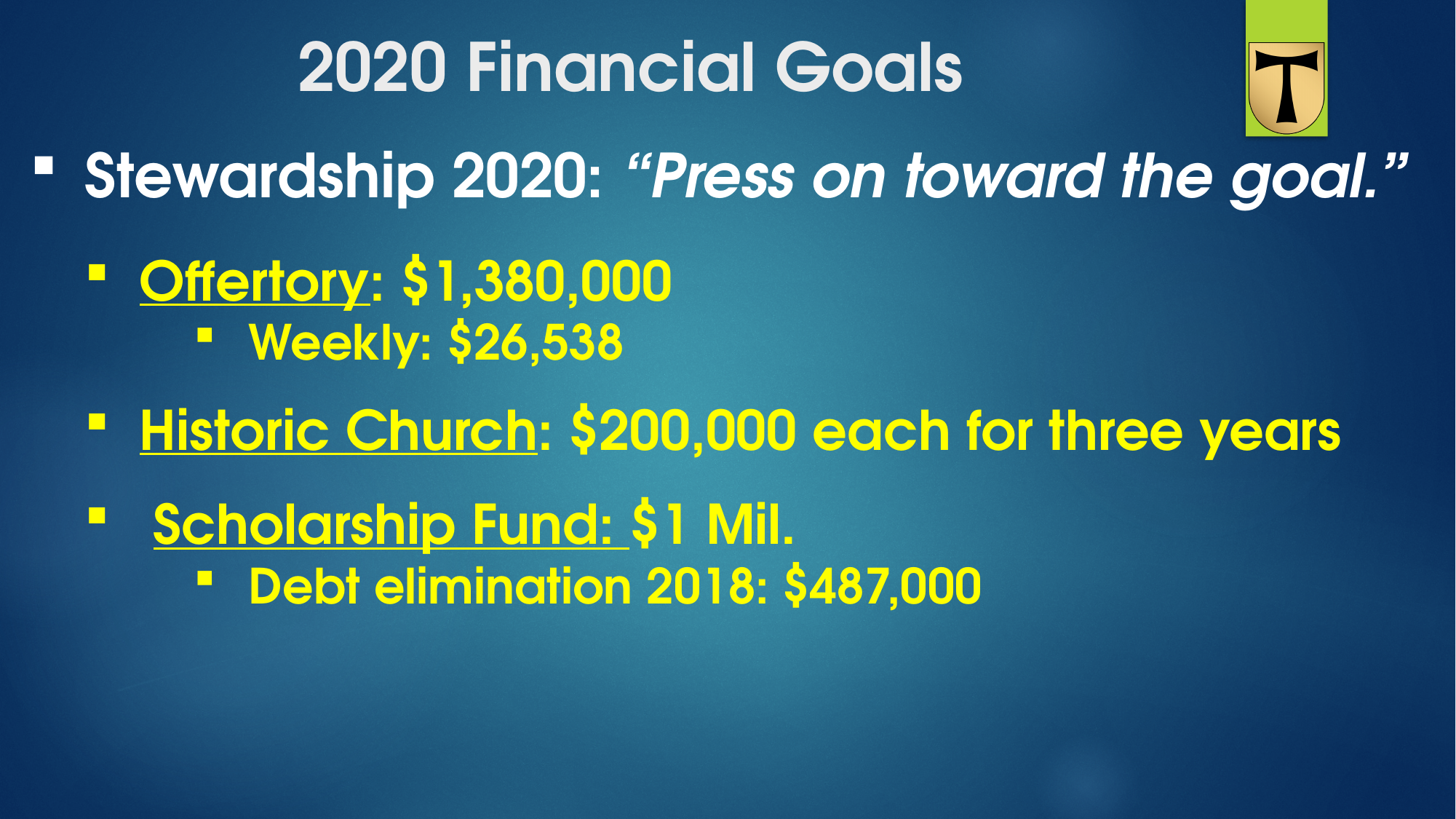

# 2020 Financial Goals
Stewardship 2020: “Press on toward the goal.”

Offertory: $1,380,000
Weekly: $26,538

Historic Church: $200,000 each for three years

Scholarship Fund: $1 Mil.
Debt elimination 2018: $487,000